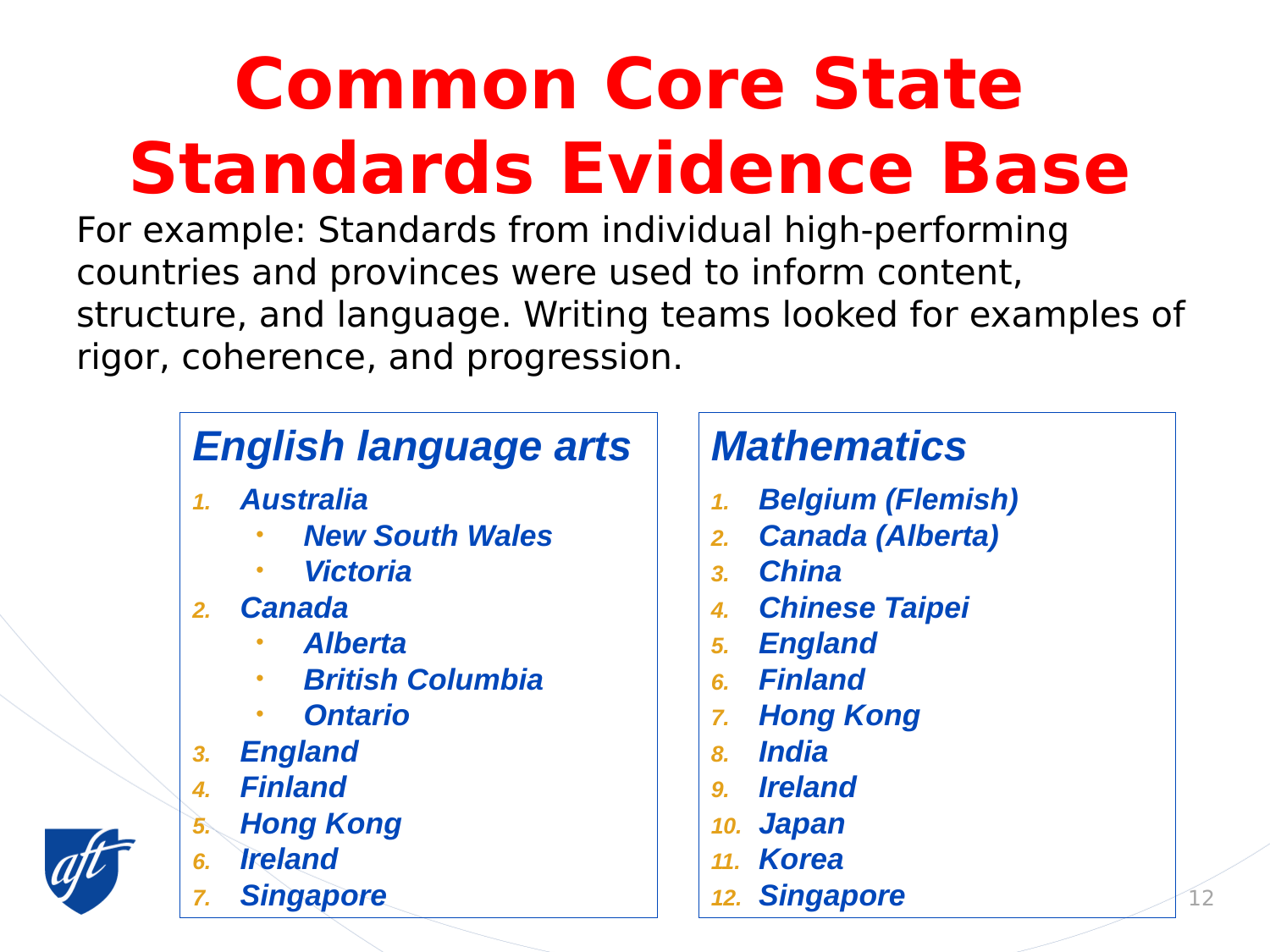

# Common Core State Standards Evidence Base
For example: Standards from individual high-performing countries and provinces were used to inform content, structure, and language. Writing teams looked for examples of rigor, coherence, and progression.
English language arts
Australia
New South Wales
Victoria
Canada
Alberta
British Columbia
Ontario
England
Finland
Hong Kong
Ireland
Singapore
Mathematics
Belgium (Flemish)
Canada (Alberta)
China
Chinese Taipei
England
Finland
Hong Kong
India
Ireland
Japan
Korea
Singapore

12